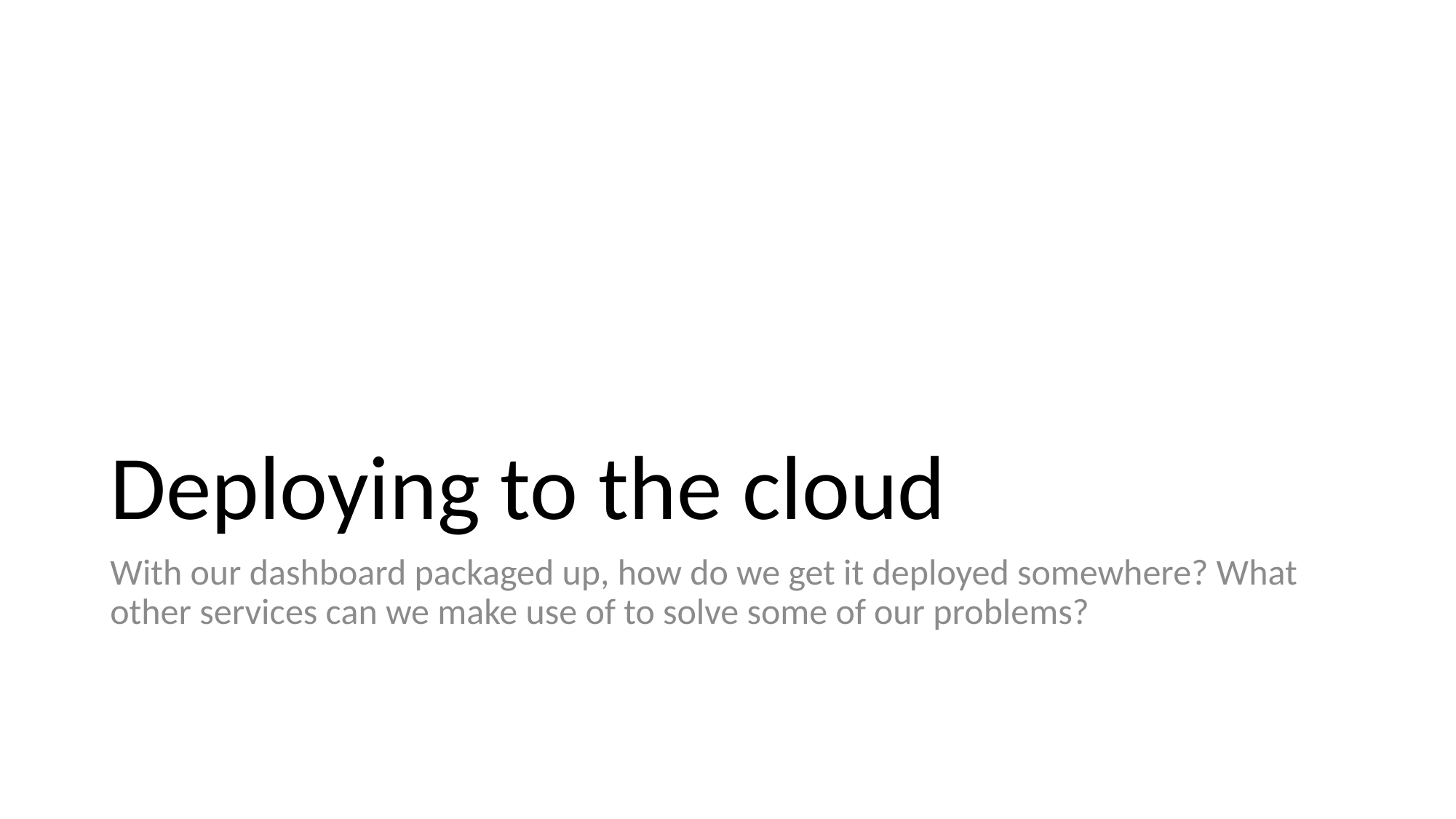

# Deploying to the cloud
With our dashboard packaged up, how do we get it deployed somewhere? What other services can we make use of to solve some of our problems?